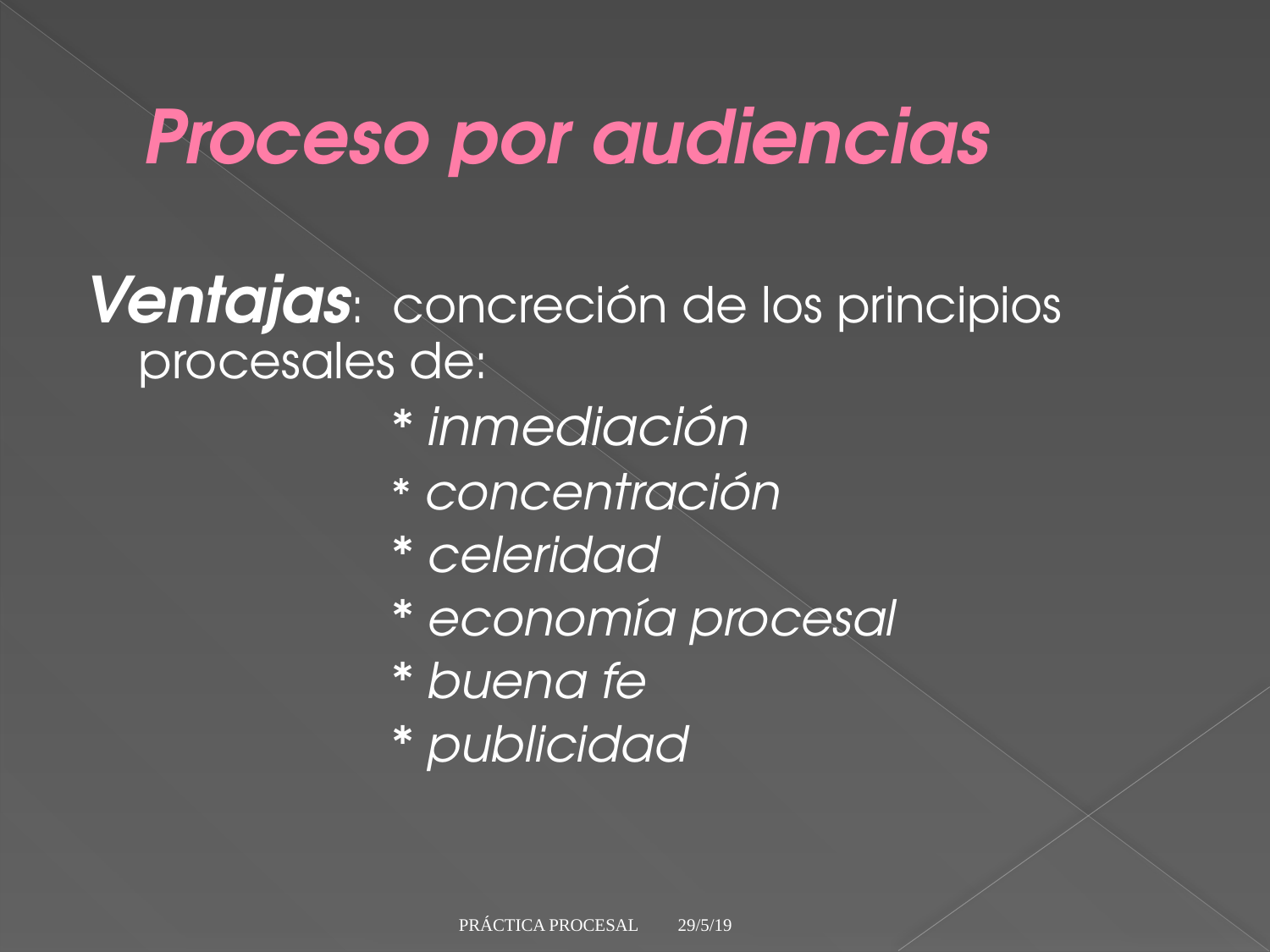

# Proceso por audiencias
Ventajas:  concreción de los principios procesales de:
			* inmediación
			* concentración
			* celeridad
			* economía procesal
			* buena fe
			* publicidad

29/5/19
PRÁCTICA PROCESAL